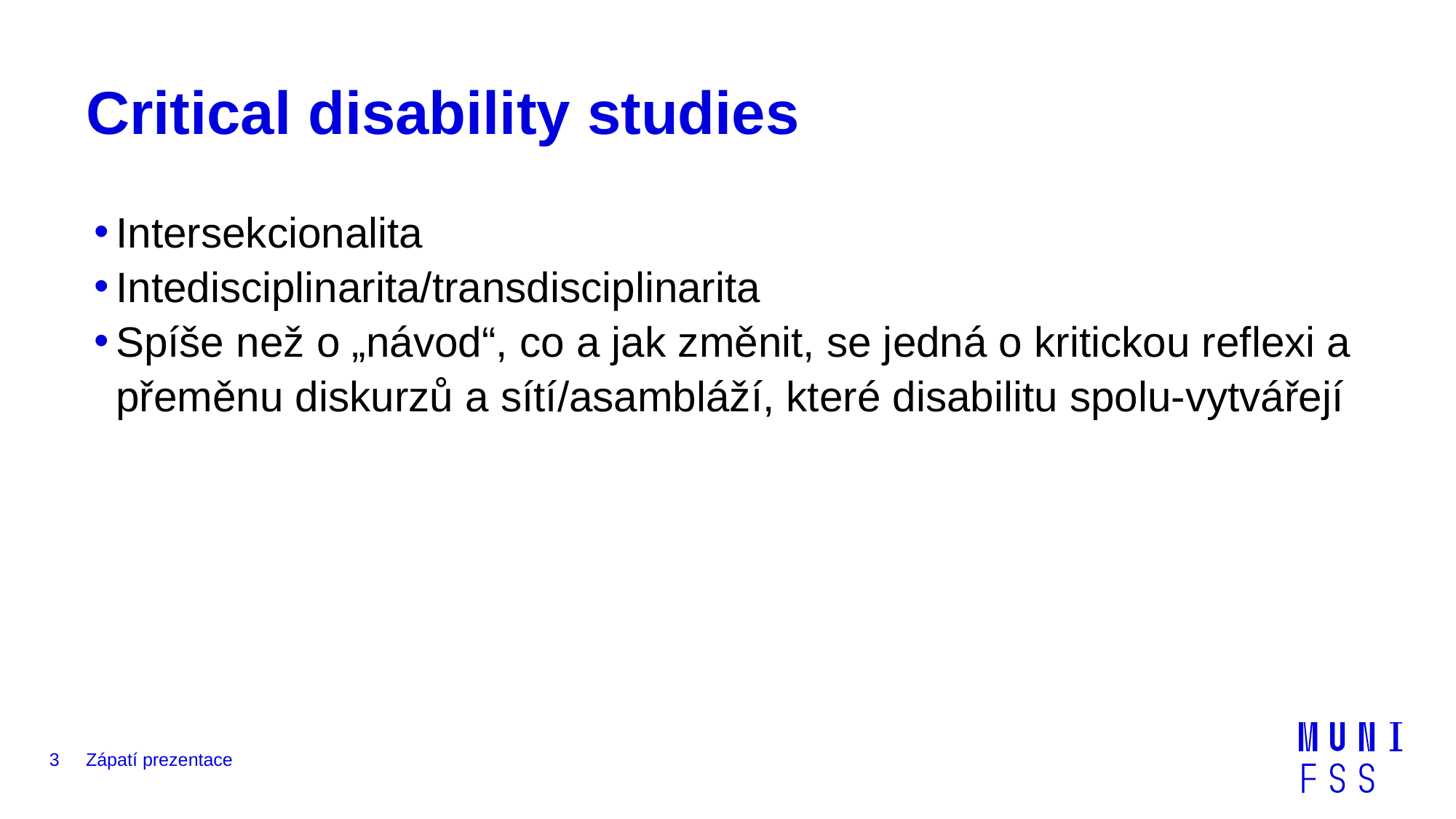

# Critical disability studies
Intersekcionalita
Intedisciplinarita/transdisciplinarita
Spíše než o „návod“, co a jak změnit, se jedná o kritickou reflexi a přeměnu diskurzů a sítí/asambláží, které disabilitu spolu-vytvářejí

3
Zápatí prezentace